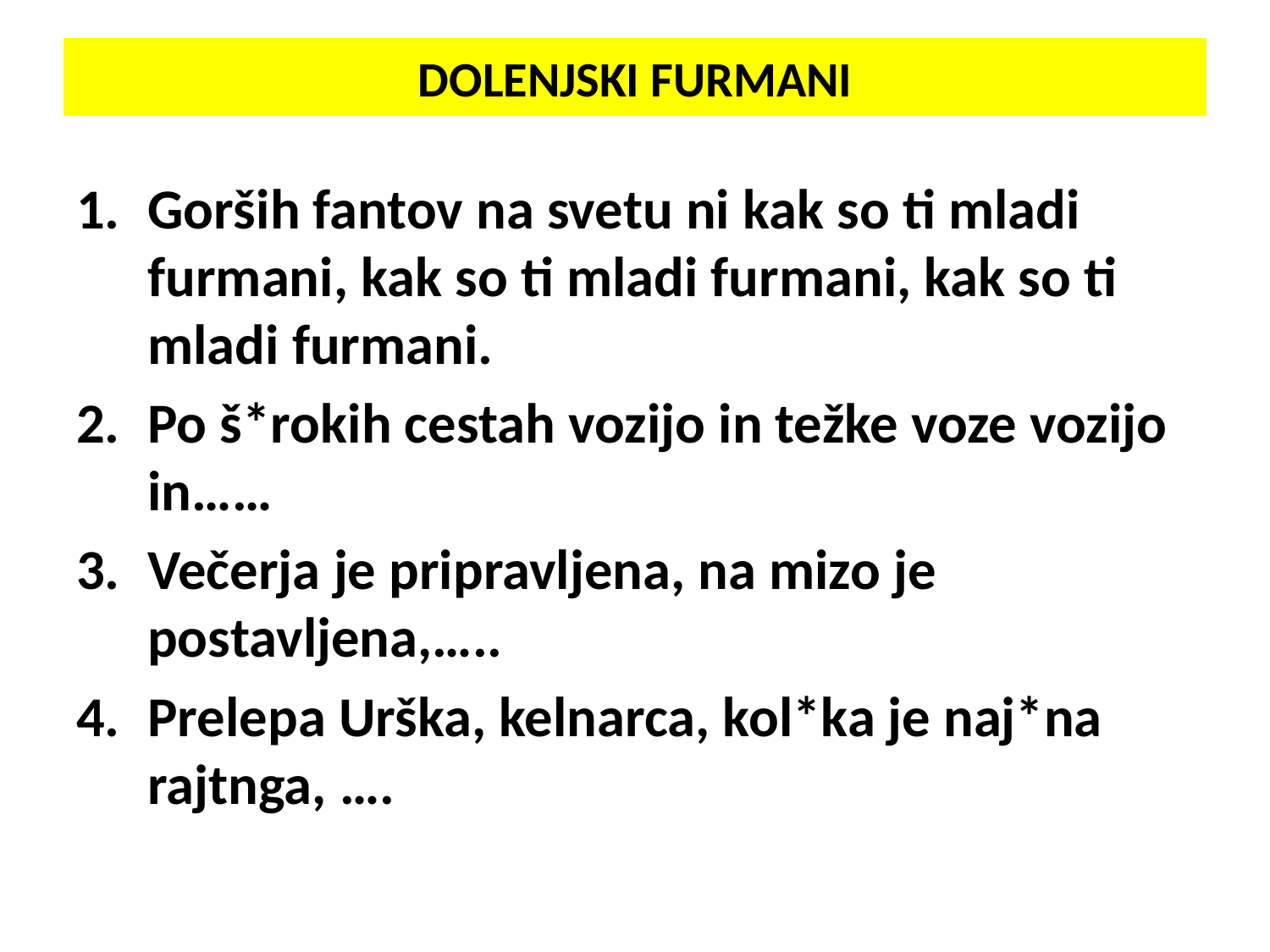

# DOLENJSKI FURMANI
Gorših fantov na svetu ni kak so ti mladi furmani, kak so ti mladi furmani, kak so ti mladi furmani.
Po š*rokih cestah vozijo in težke voze vozijo in……
Večerja je pripravljena, na mizo je postavljena,…..
Prelepa Urška, kelnarca, kol*ka je naj*na rajtnga, ….